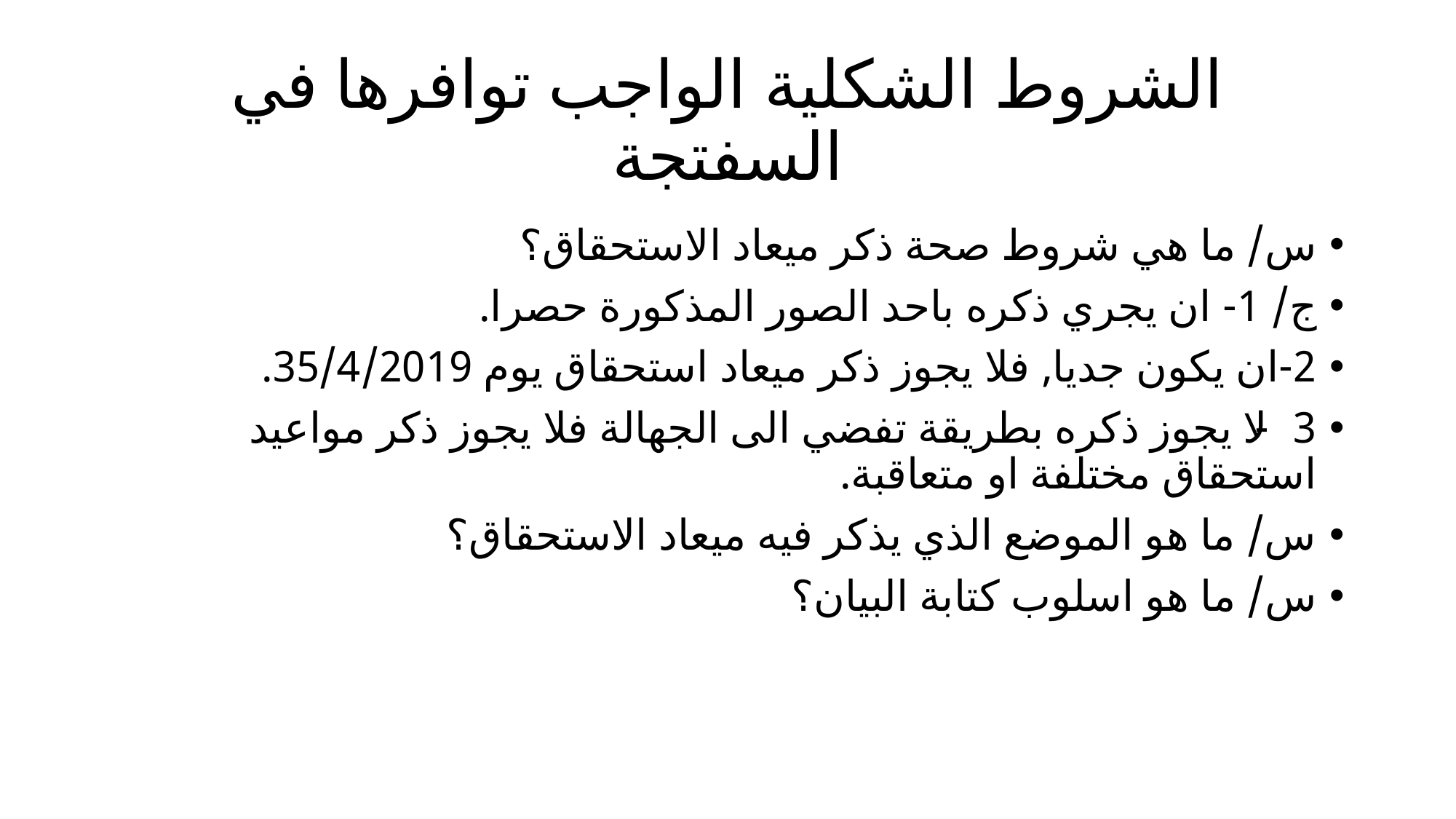

# الشروط الشكلية الواجب توافرها في السفتجة
س/ ما هي شروط صحة ذكر ميعاد الاستحقاق؟
ج/ 1- ان يجري ذكره باحد الصور المذكورة حصرا.
2-ان يكون جديا, فلا يجوز ذكر ميعاد استحقاق يوم 35/4/2019.
3- لا يجوز ذكره بطريقة تفضي الى الجهالة فلا يجوز ذكر مواعيد استحقاق مختلفة او متعاقبة.
س/ ما هو الموضع الذي يذكر فيه ميعاد الاستحقاق؟
س/ ما هو اسلوب كتابة البيان؟